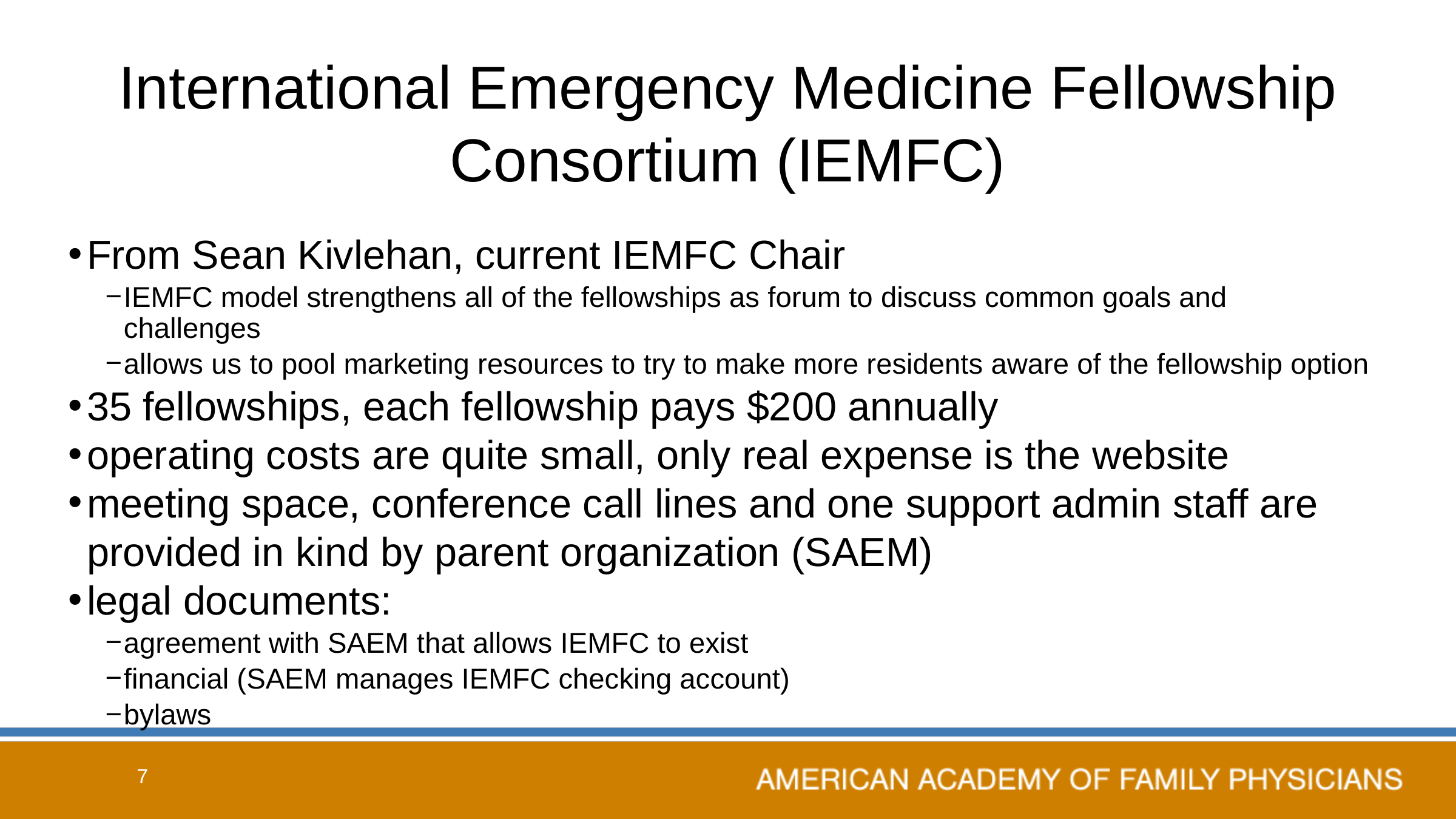

# International Emergency Medicine Fellowship Consortium (IEMFC)
From Sean Kivlehan, current IEMFC Chair
IEMFC model strengthens all of the fellowships as forum to discuss common goals and challenges
allows us to pool marketing resources to try to make more residents aware of the fellowship option
35 fellowships, each fellowship pays $200 annually
operating costs are quite small, only real expense is the website
meeting space, conference call lines and one support admin staff are provided in kind by parent organization (SAEM)
legal documents:
agreement with SAEM that allows IEMFC to exist
financial (SAEM manages IEMFC checking account)
bylaws

7